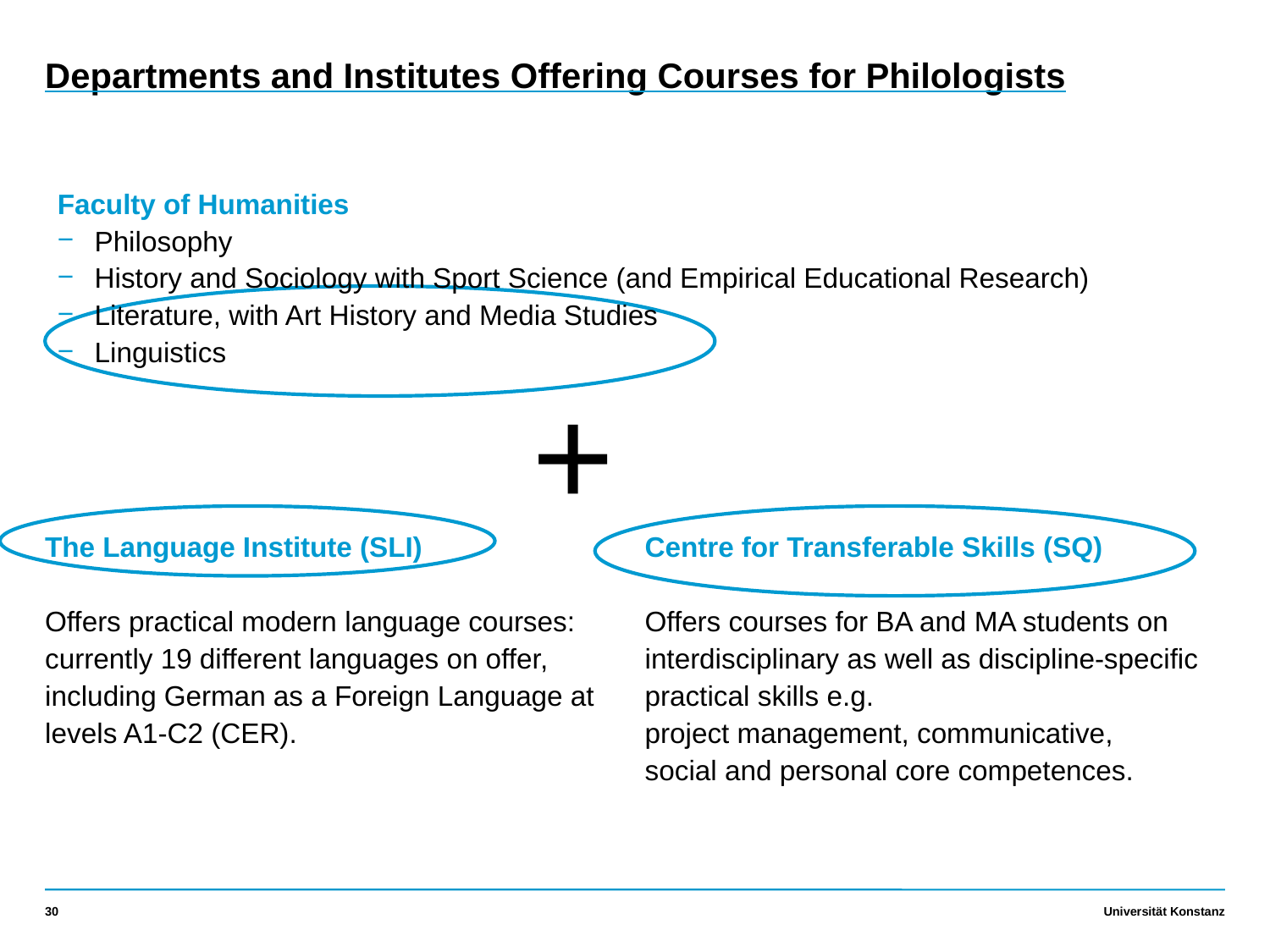

Departments and Institutes Offering Courses for Philologists
Faculty of Humanities
Philosophy
History and Sociology with Sport Science (and Empirical Educational Research)
Literature, with Art History and Media Studies
Linguistics

+

The Language Institute (SLI)

Offers practical modern language courses:
currently 19 different languages on offer,
including German as a Foreign Language at levels A1-C2 (CER).

Centre for Transferable Skills (SQ)

Offers courses for BA and MA students on interdisciplinary as well as discipline-specific practical skills e.g.
project management, communicative,
social and personal core competences.

30